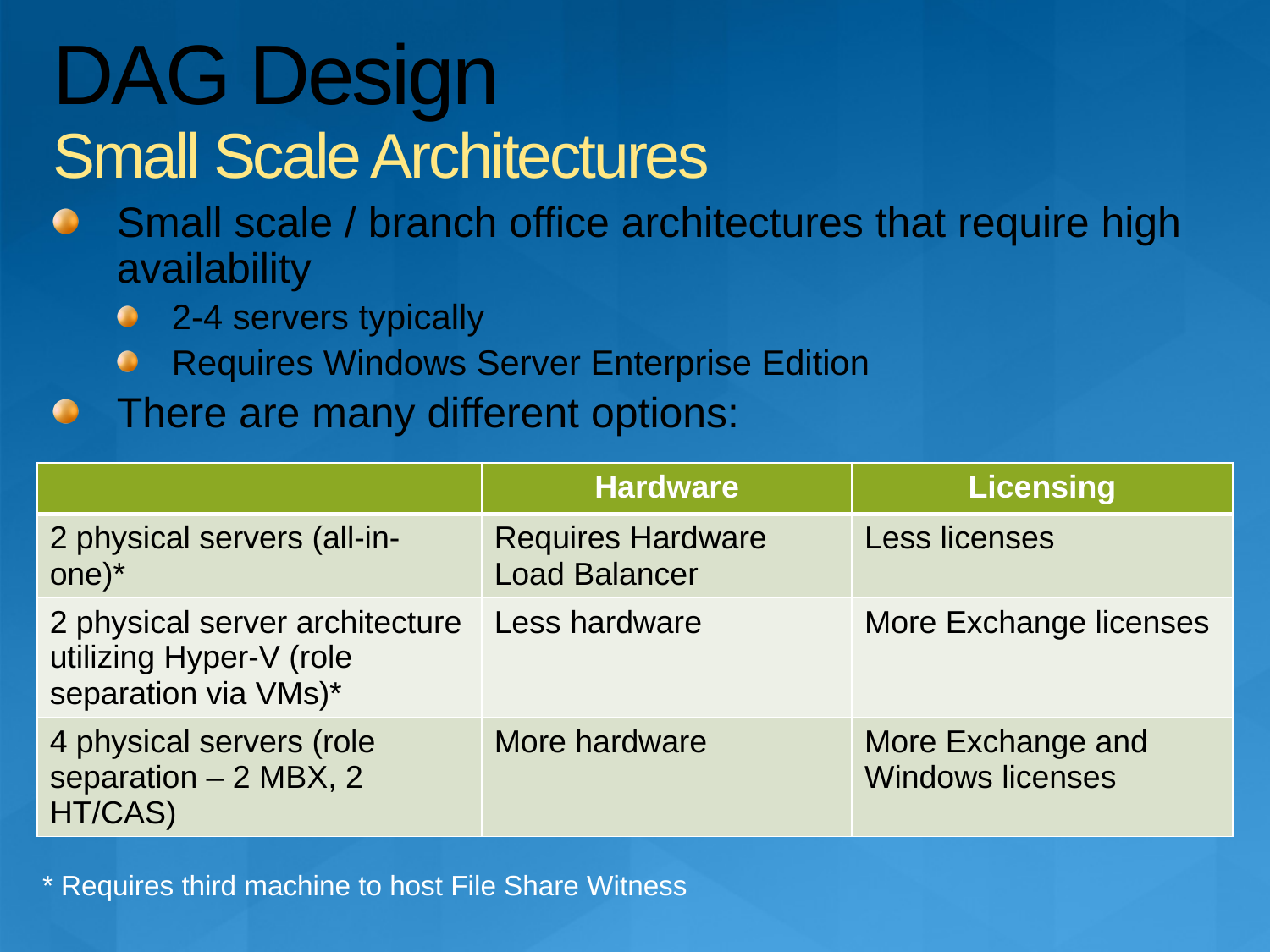

# DAG Design Small Scale Architectures
Small scale / branch office architectures that require high availability
2-4 servers typically
Requires Windows Server Enterprise Edition
There are many different options:
|  | Hardware | Licensing |
| --- | --- | --- |
| 2 physical servers (all-in-one)\* | Requires Hardware Load Balancer | Less licenses |
| 2 physical server architecture utilizing Hyper-V (role separation via VMs)\* | Less hardware | More Exchange licenses |
| 4 physical servers (role separation – 2 MBX, 2 HT/CAS) | More hardware | More Exchange and Windows licenses |
* Requires third machine to host File Share Witness